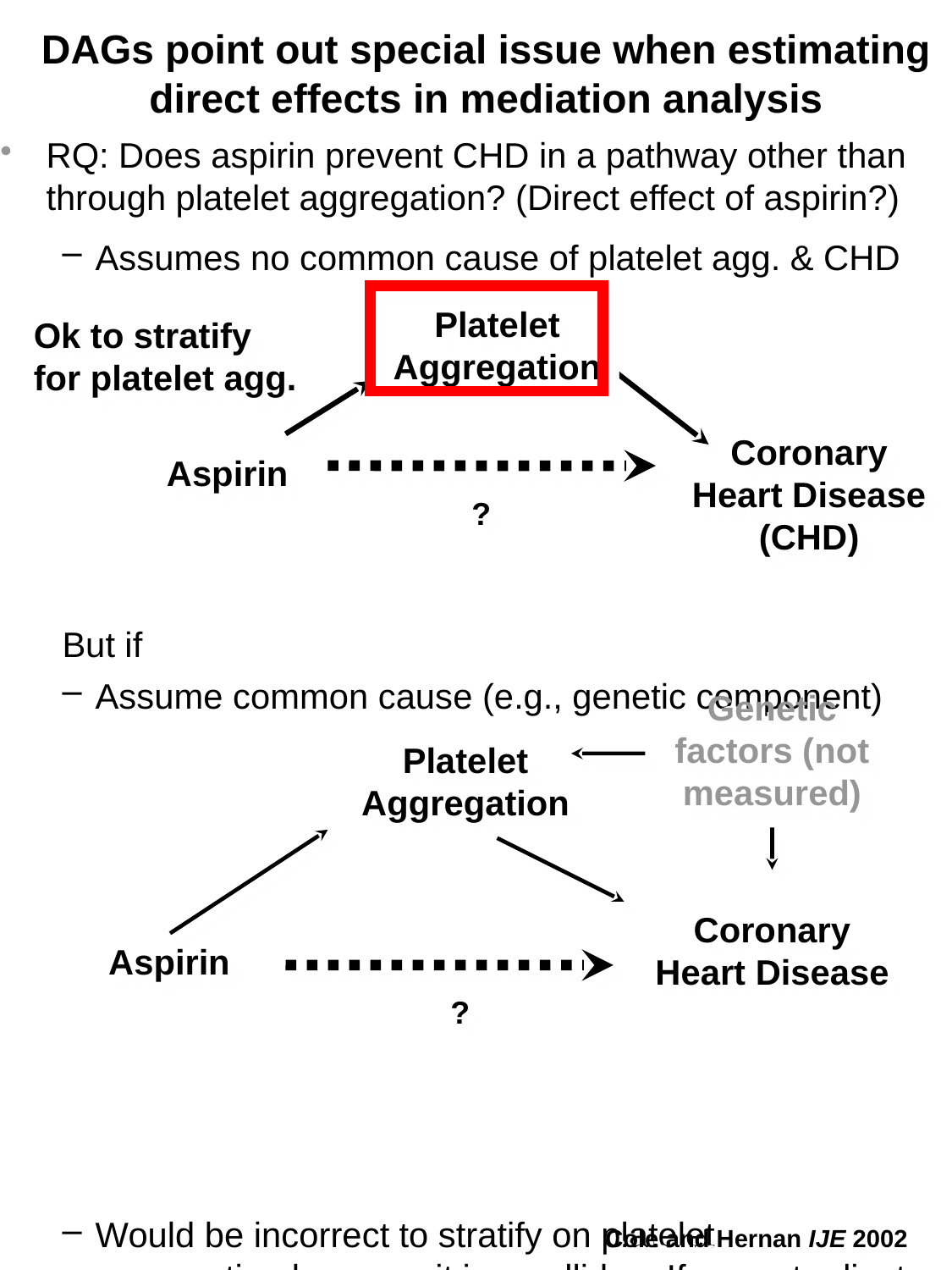

# DAGs point out special issue when estimating direct effects in mediation analysis
RQ: Does aspirin prevent CHD in a pathway other than through platelet aggregation? (Direct effect of aspirin?)
Assumes no common cause of platelet agg. & CHD

But if
Assume common cause (e.g., genetic component)

Would be incorrect to stratify on platelet aggregation because it is a collider.  If cannot adjust for genetic factor, then only solution is to stratify on platelet agg. and perform quantitative bias analysis

Platelet Aggregation
Ok to stratify for platelet agg.

Coronary Heart Disease (CHD)
Aspirin

?
Genetic factors (not measured)
Platelet Aggregation

Coronary Heart Disease
Aspirin

?

Cole and Hernan IJE 2002